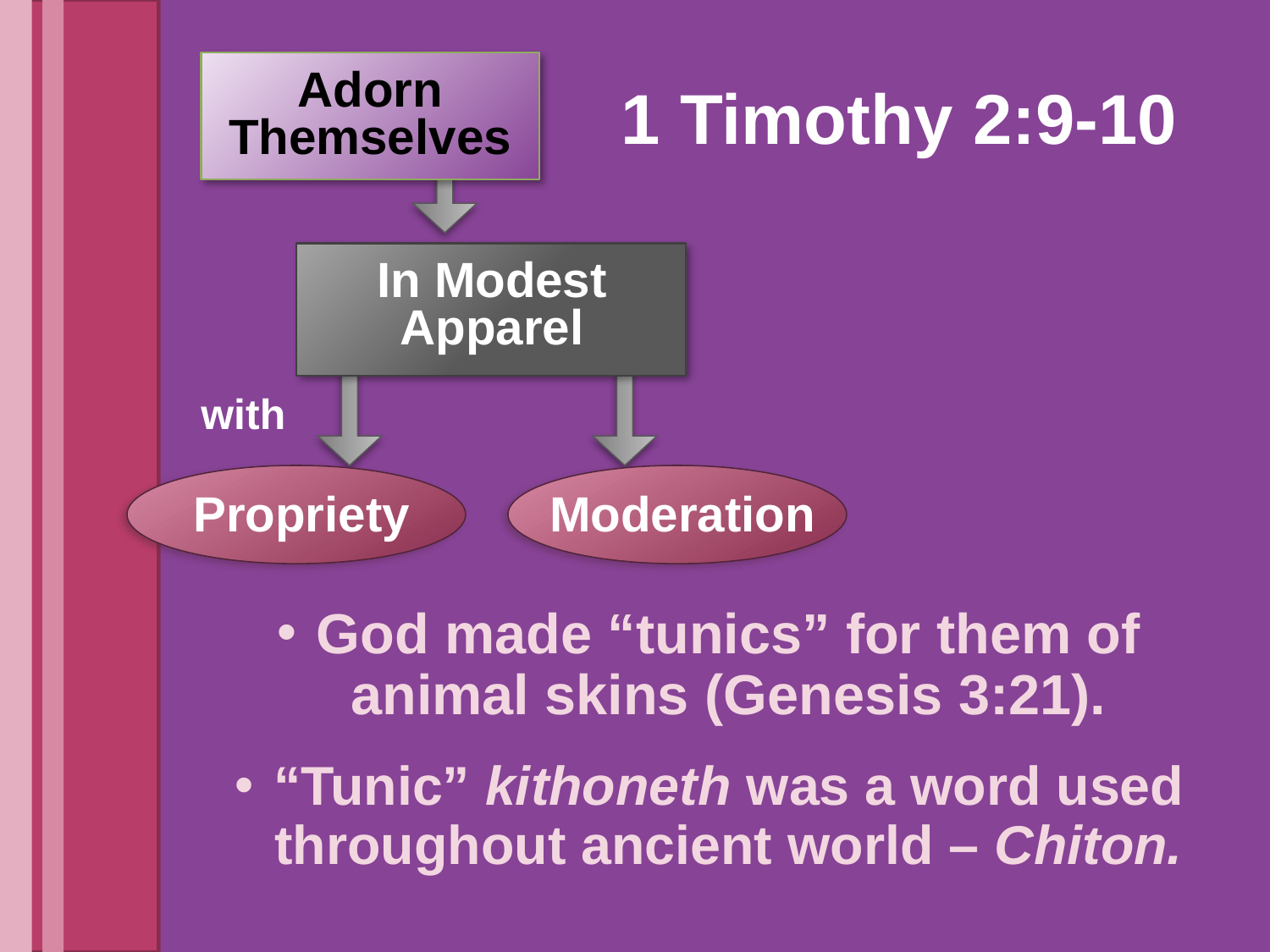

Adorn Themselves

# 1 Timothy 2:9-10

In Modest Apparel

with

Moderation
Propriety
God made “tunics” for them of animal skins (Genesis 3:21).
“Tunic” kithoneth was a word used throughout ancient world – Chiton.